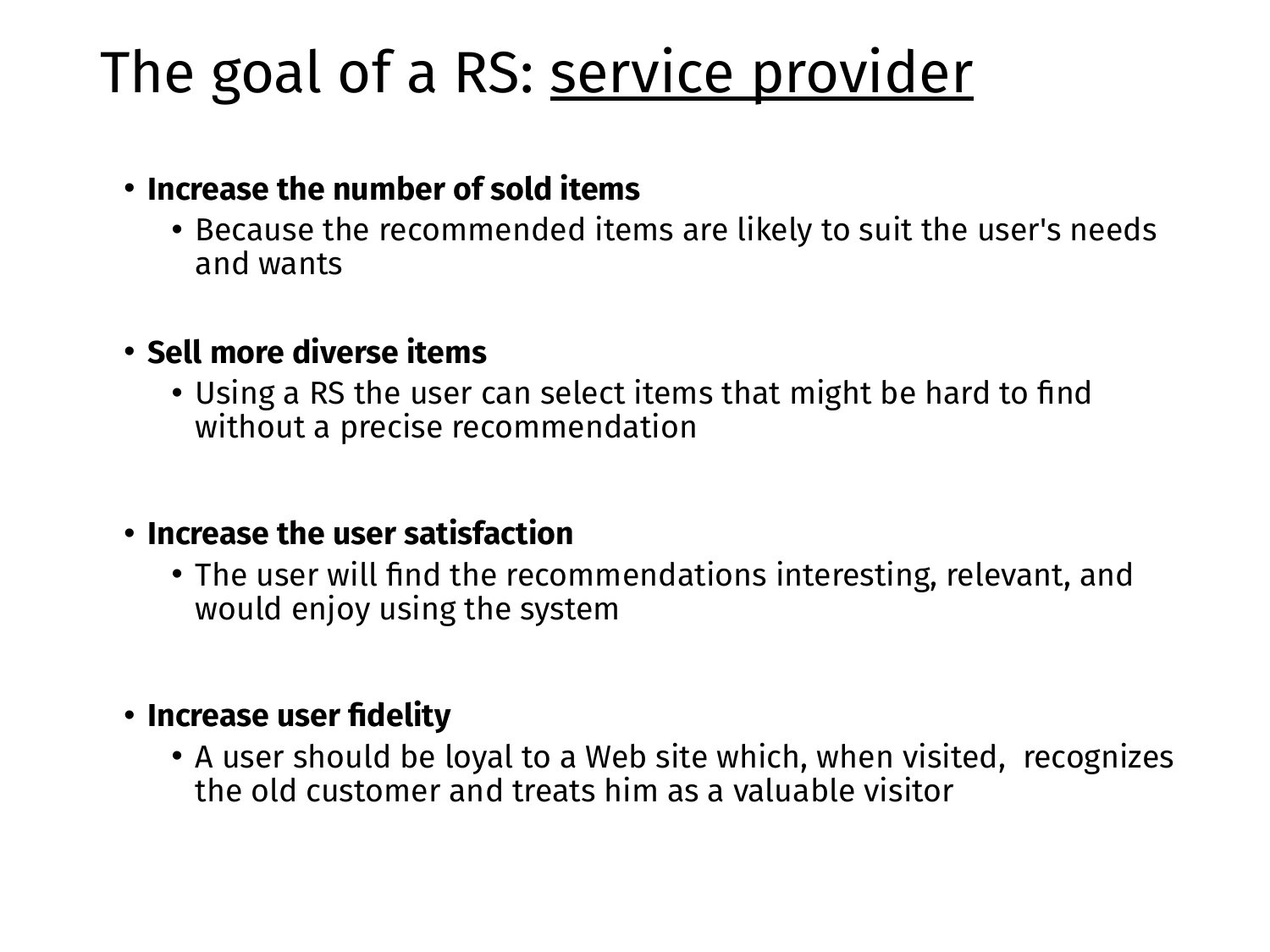

# The goal of a RS: service provider
Increase the number of sold items
Because the recommended items are likely to suit the user's needs and wants

Sell more diverse items
Using a RS the user can select items that might be hard to find without a precise recommendation

Increase the user satisfaction
The user will find the recommendations interesting, relevant, and would enjoy using the system

Increase user fidelity
A user should be loyal to a Web site which, when visited,  recognizes the old customer and treats him as a valuable visitor